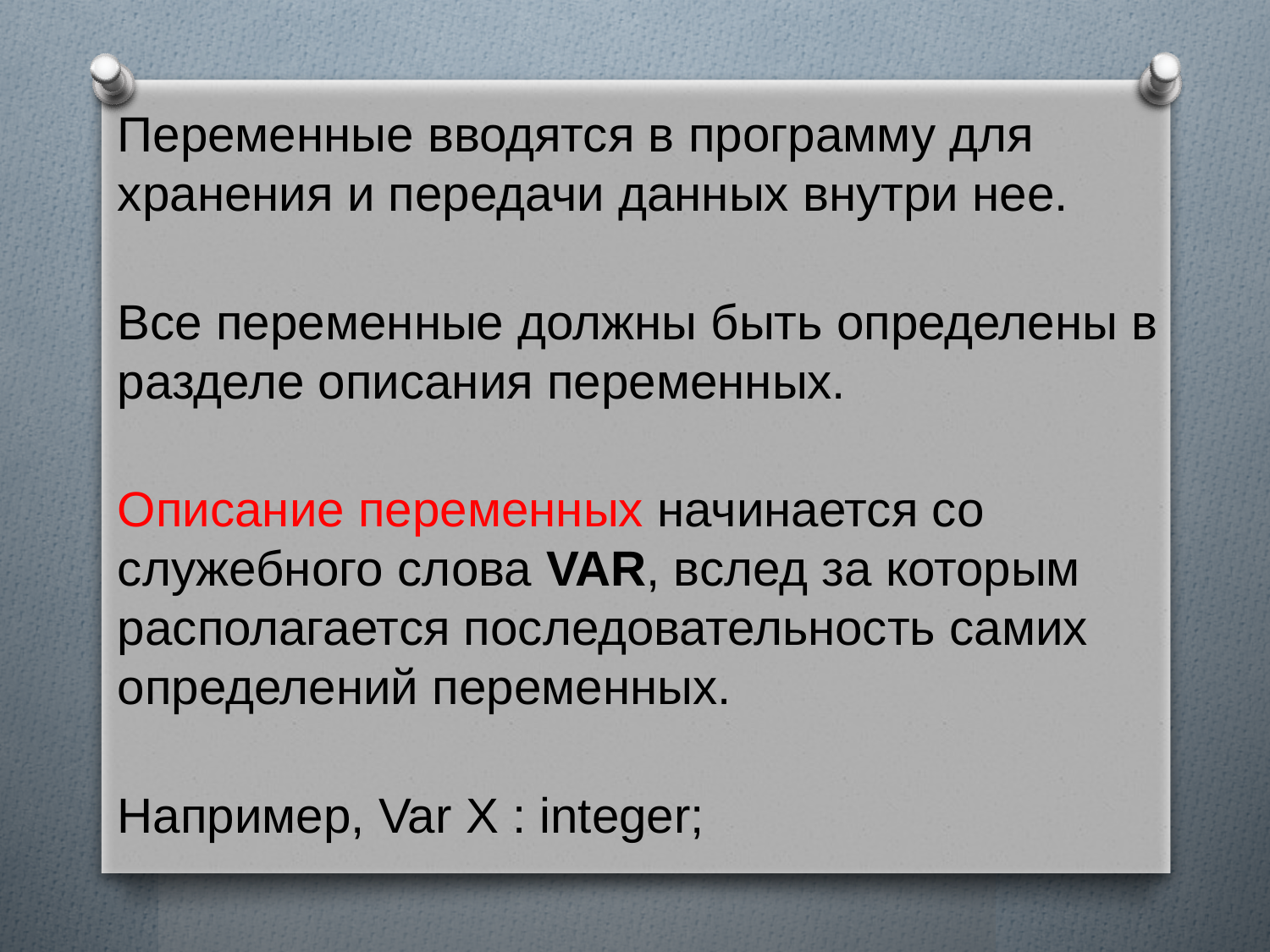

Переменные вводятся в программу для хранения и передачи данных внутри нее.

Все переменные должны быть определены в разделе описания переменных.

Описание переменных начинается со служебного слова VAR, вслед за которым располагается последовательность самих определений переменных.

Например, Var X : integer;